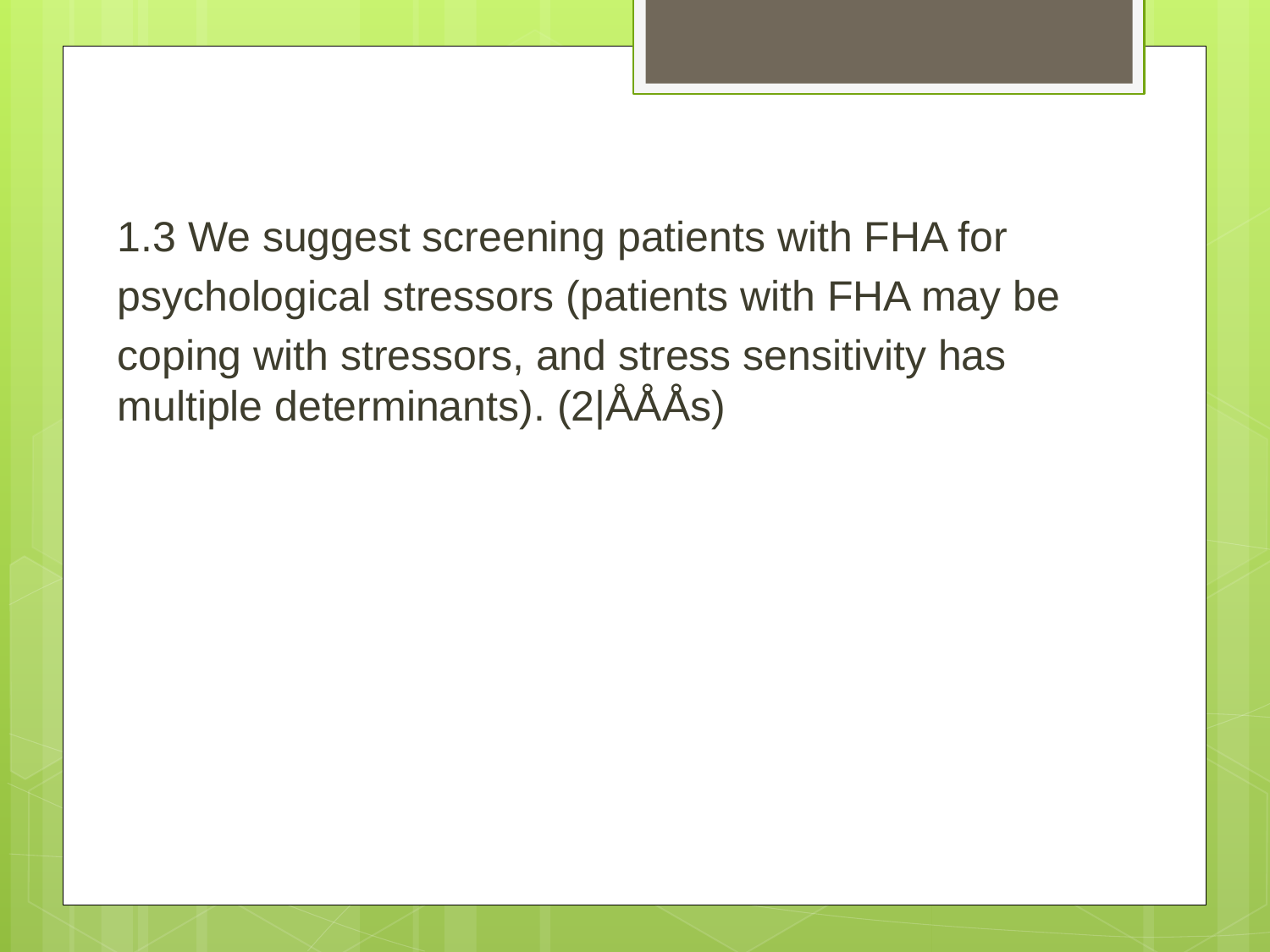

1.3 We suggest screening patients with FHA for
psychological stressors (patients with FHA may be
coping with stressors, and stress sensitivity has multiple determinants). (2|ÅÅÅs)
#